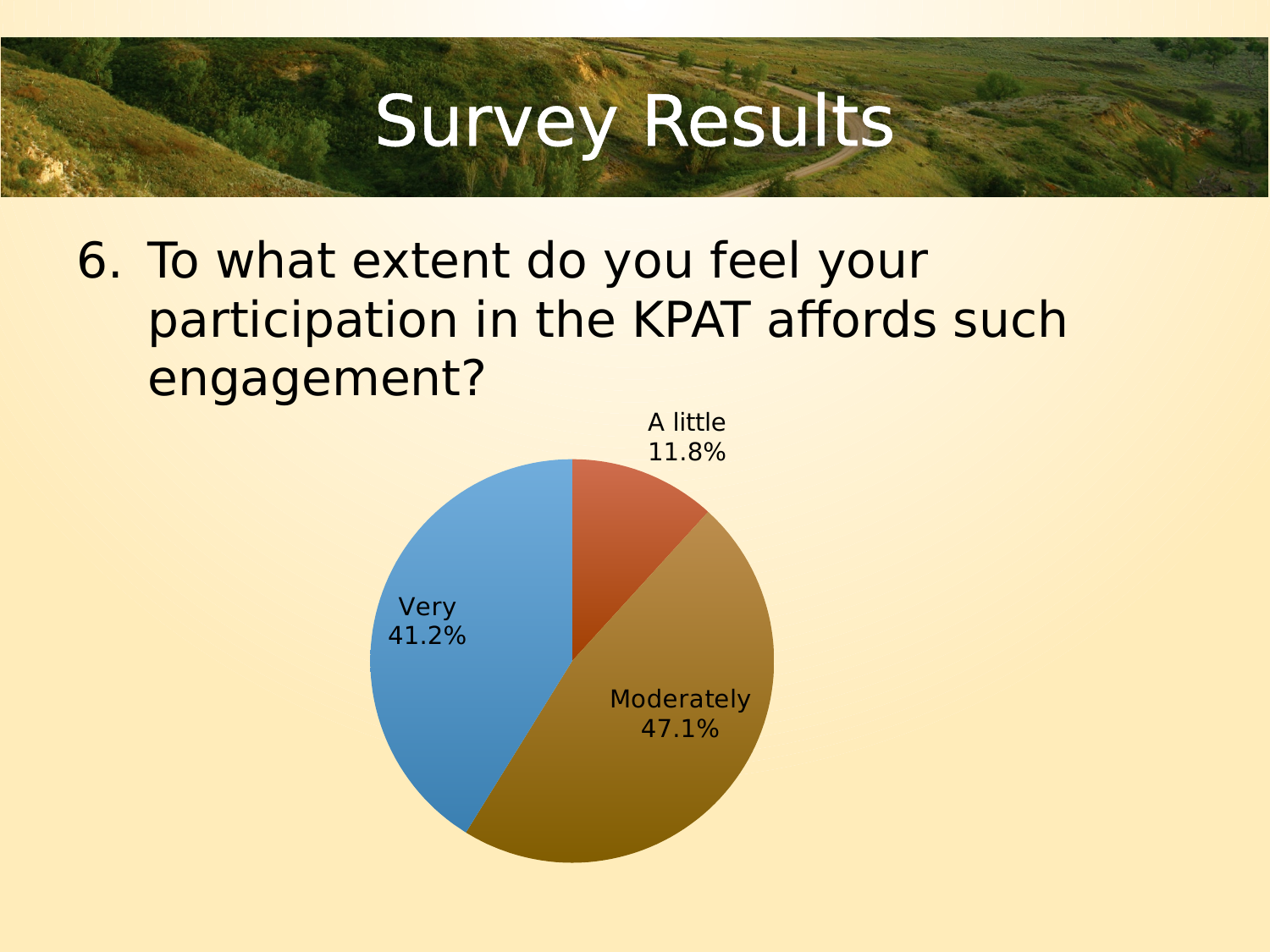

# Survey Results
To what extent do you feel your participation in the KPAT affords such engagement?

### Chart

| Category | Column1 |
|---|---|
| Not at all | 0.0 |
| A little | 2.0 |
| Moderately | 8.0 |
| Very | 7.0 |